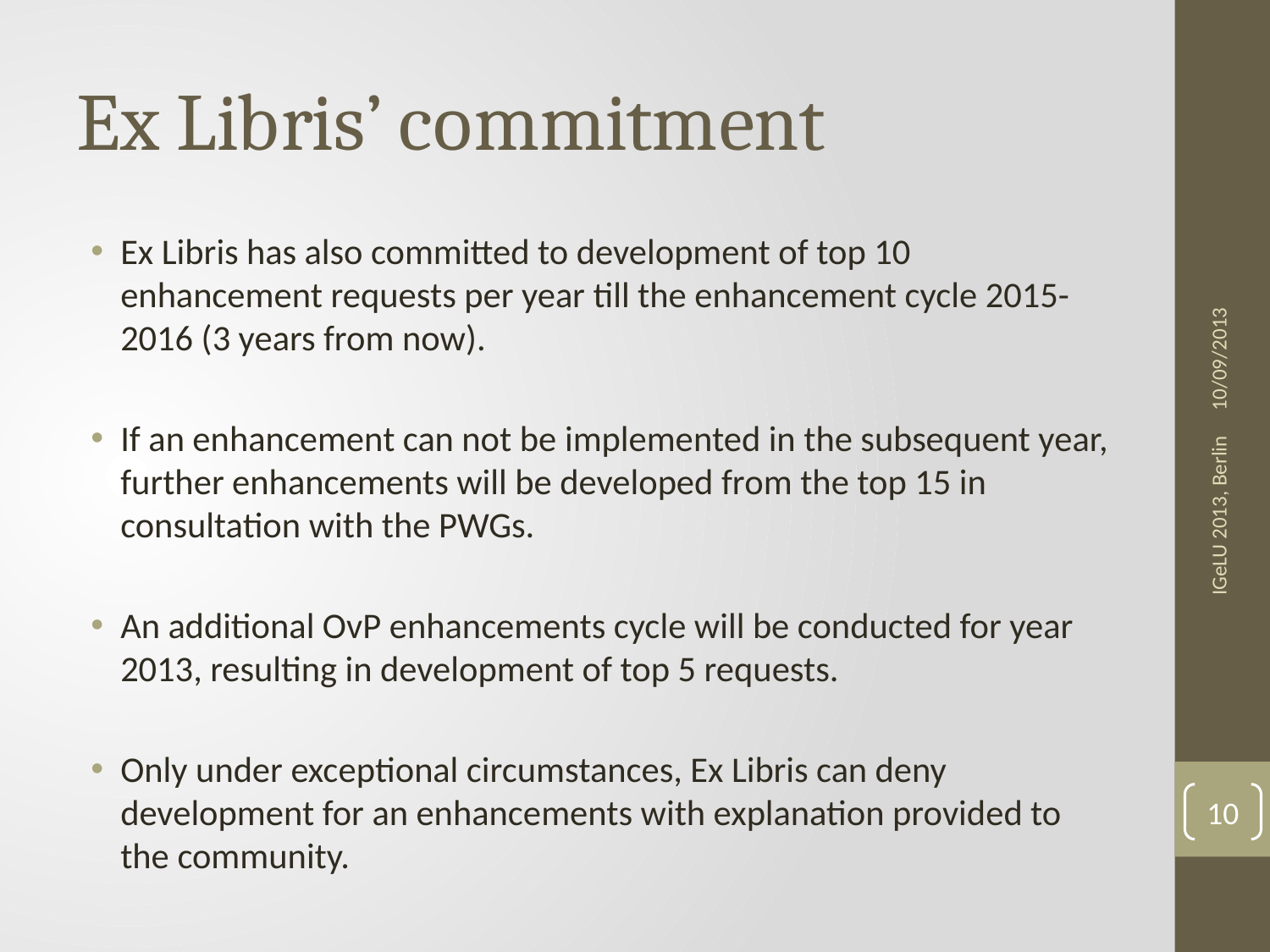

# Ex Libris’ commitment
Ex Libris has also committed to development of top 10 enhancement requests per year till the enhancement cycle 2015-2016 (3 years from now).

If an enhancement can not be implemented in the subsequent year, further enhancements will be developed from the top 15 in consultation with the PWGs.

An additional OvP enhancements cycle will be conducted for year 2013, resulting in development of top 5 requests.

Only under exceptional circumstances, Ex Libris can deny development for an enhancements with explanation provided to the community.

10/09/2013
IGeLU 2013, Berlin
10